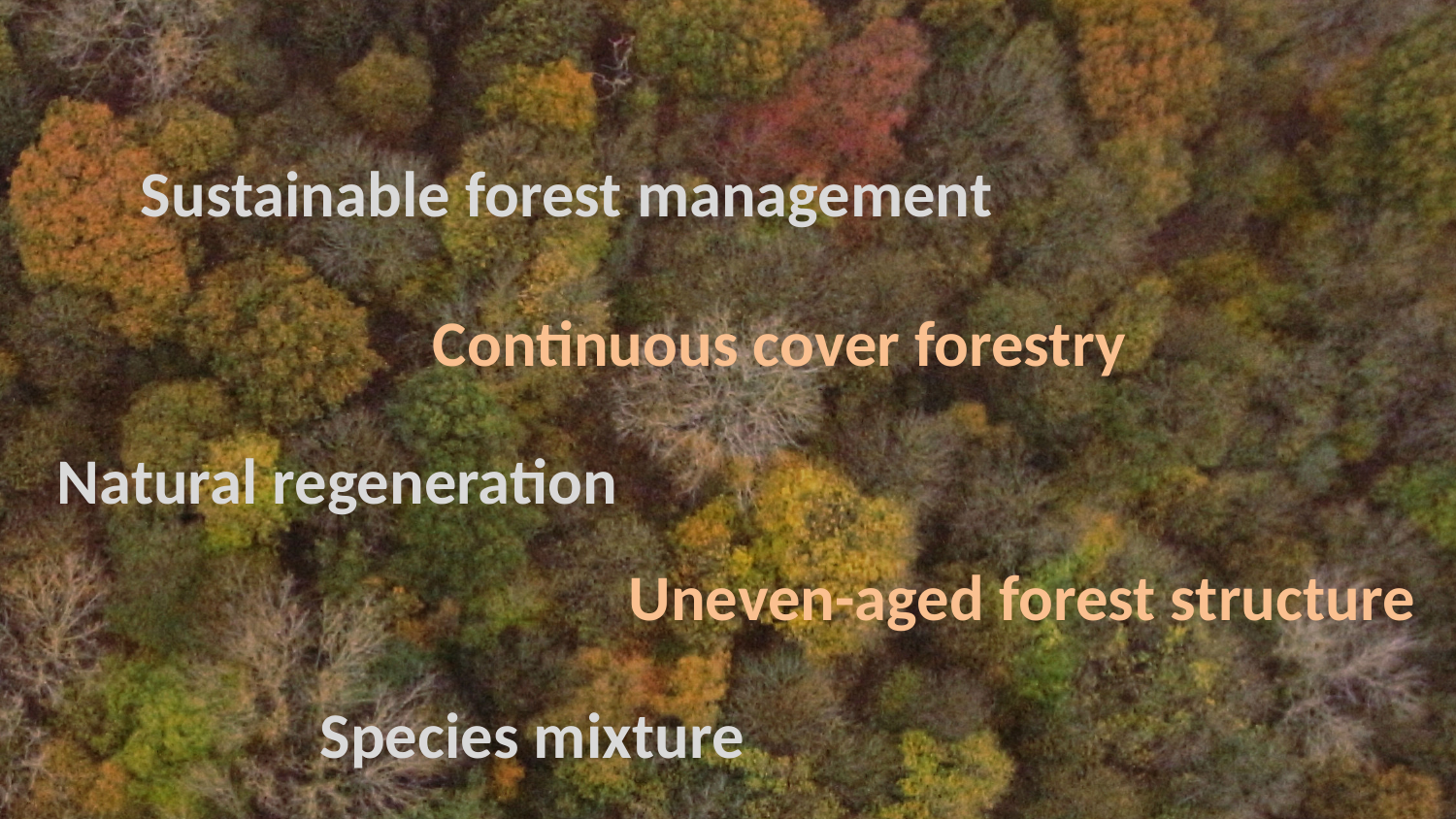

Sustainable forest management
Continuous cover forestry
Natural regeneration
Uneven-aged forest structure
Species mixture